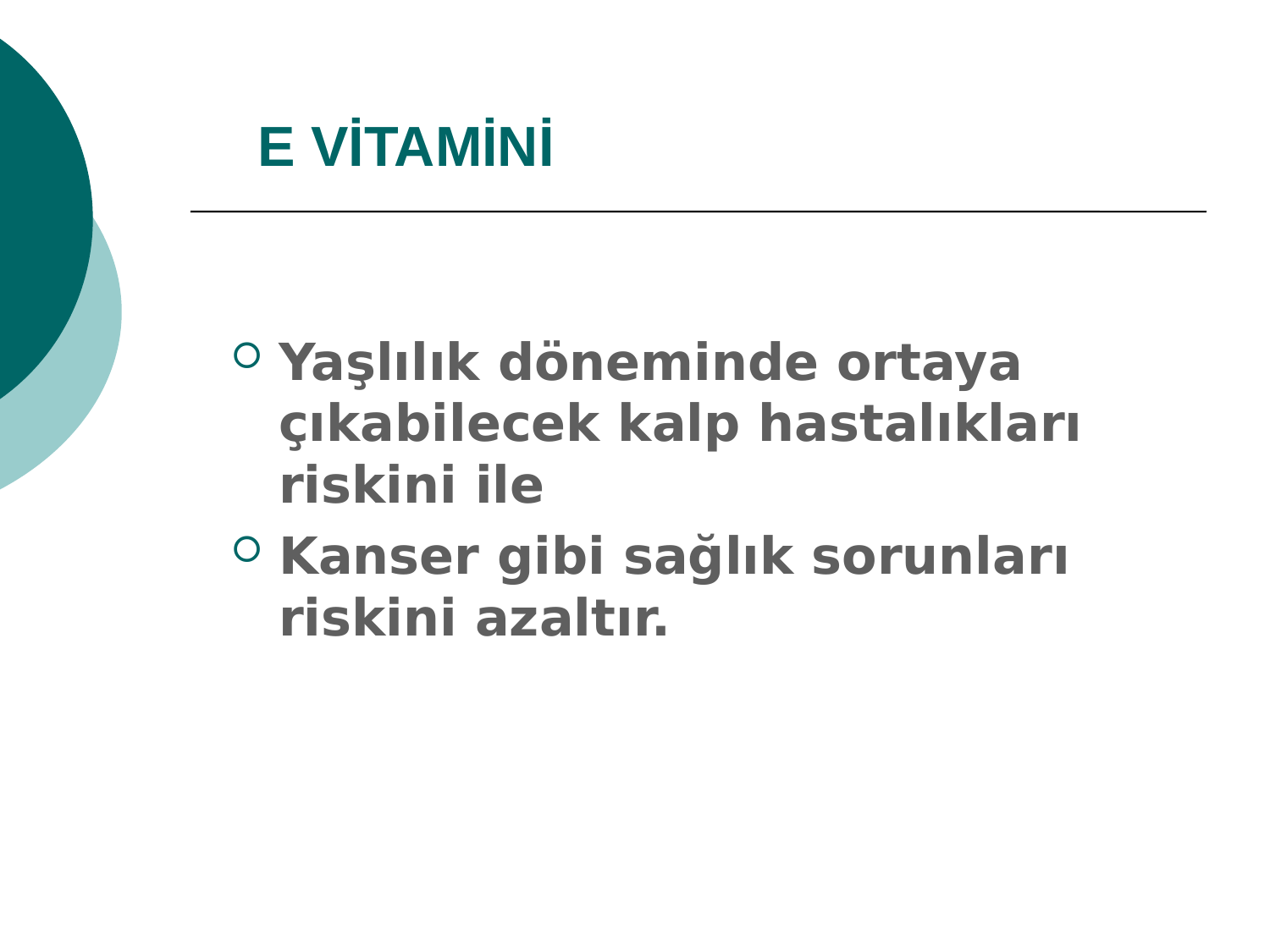

# E VİTAMİNİ
Yaşlılık döneminde ortaya çıkabilecek kalp hastalıkları riskini ile
Kanser gibi sağlık sorunları riskini azaltır.